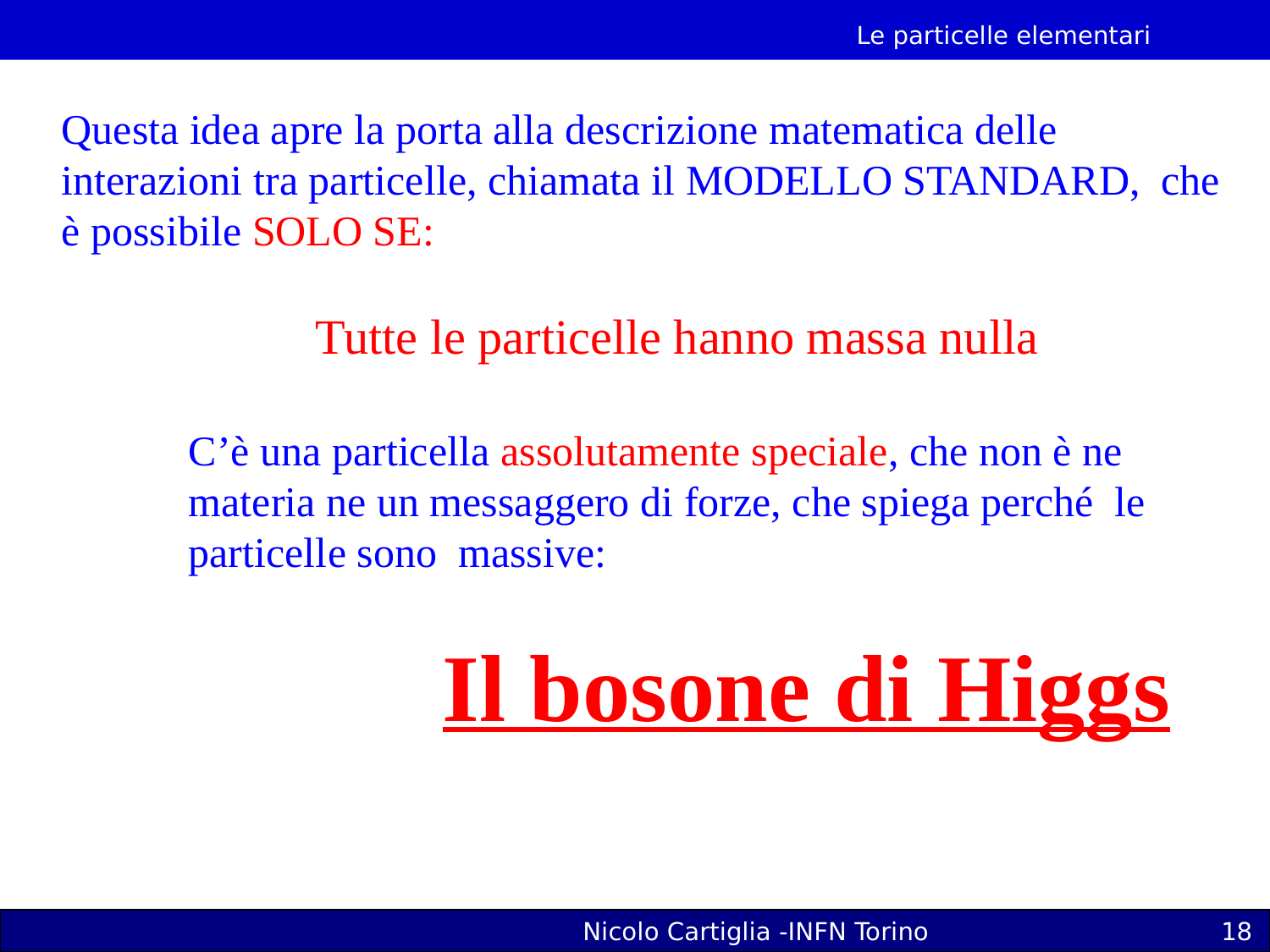

Questa idea apre la porta alla descrizione matematica delle interazioni tra particelle, chiamata il MODELLO STANDARD,  che è possibile SOLO SE:

	Tutte le particelle hanno massa nulla

C’è una particella assolutamente speciale, che non è ne materia ne un messaggero di forze, che spiega perché  le particelle sono  massive:

		Il bosone di Higgs

Nicolo Cartiglia -INFN Torino
18